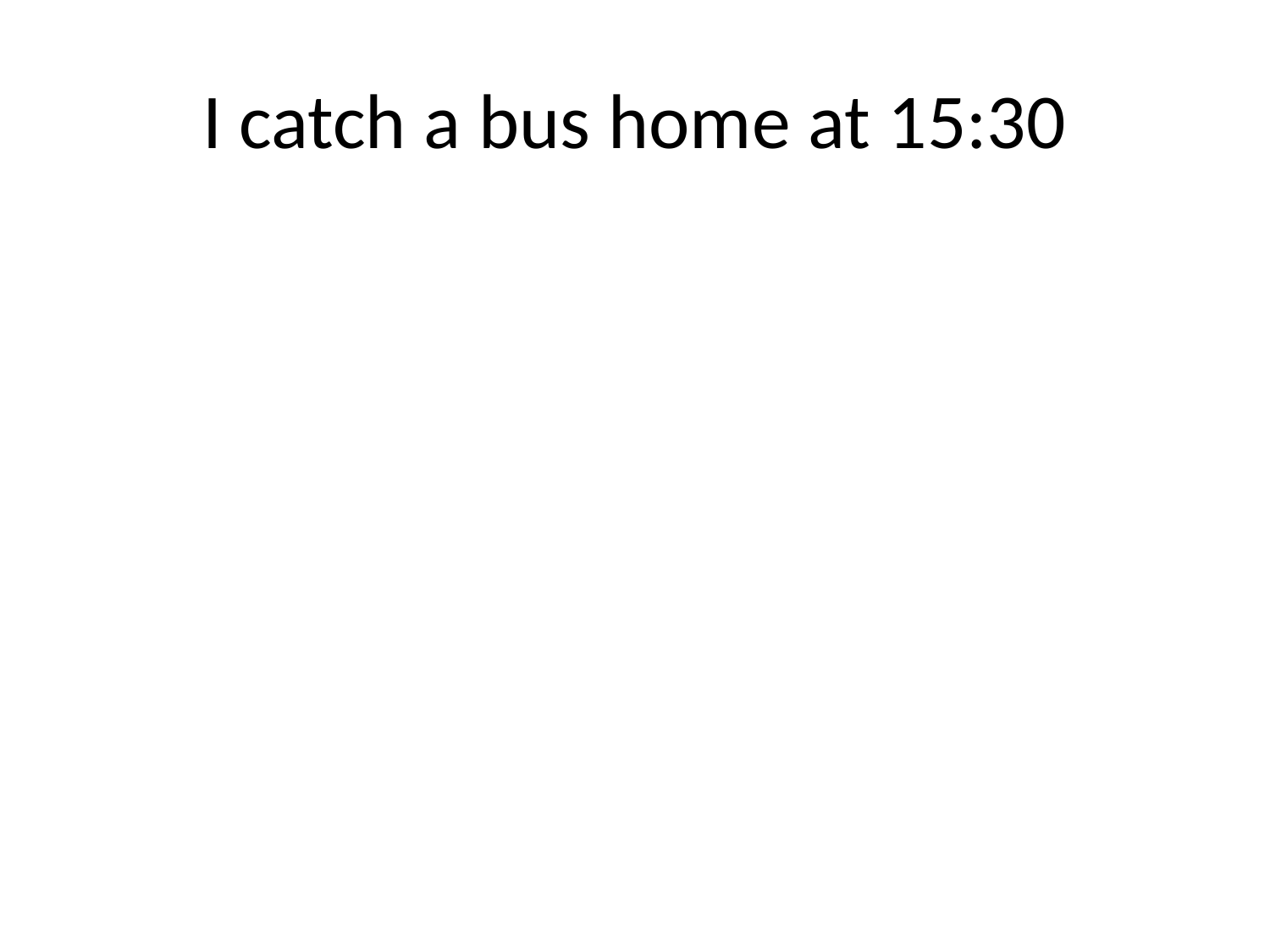

# I catch a bus home at 15:30